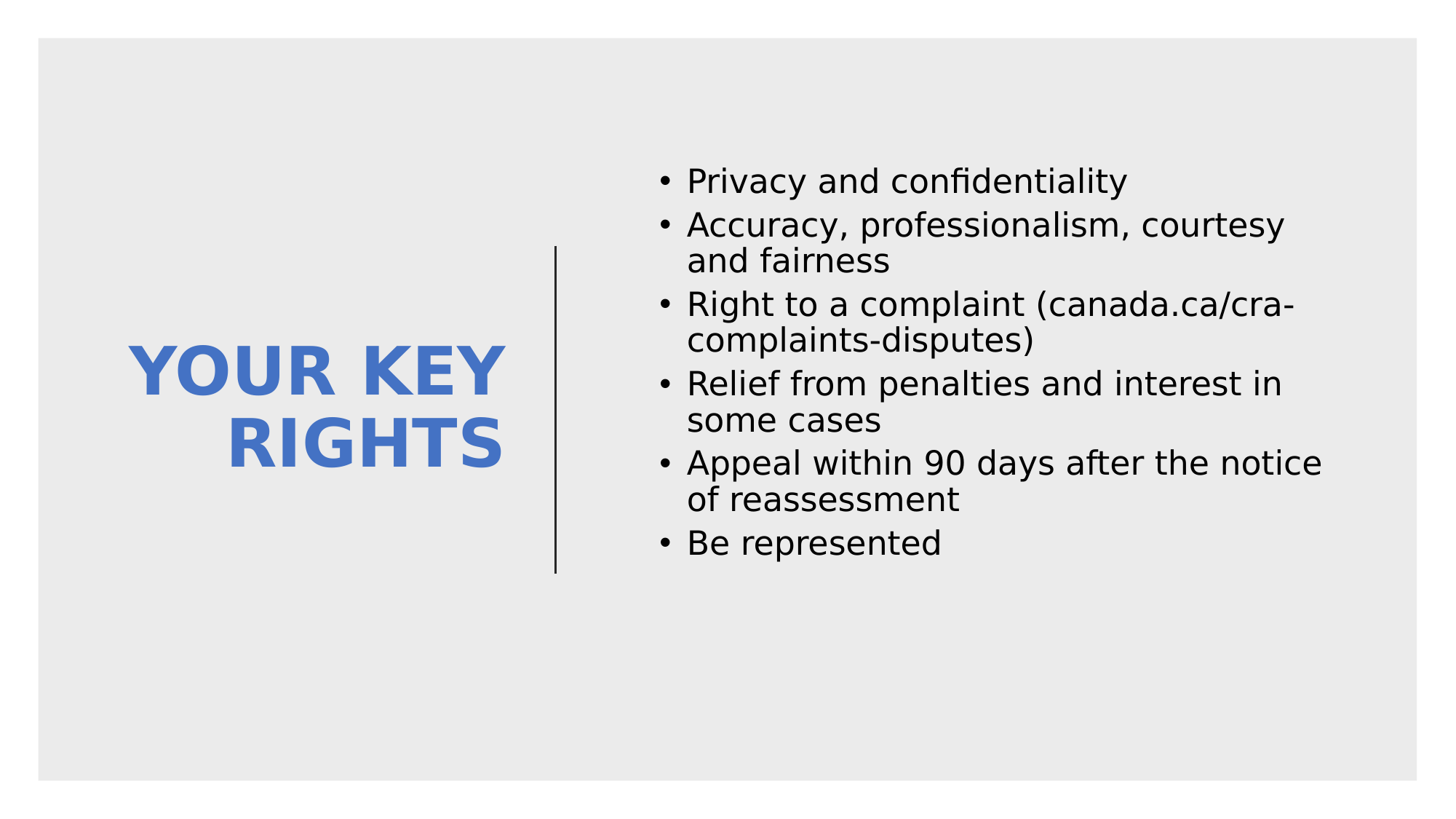

# YOUR KEY RIGHTS
Privacy and confidentiality
Accuracy, professionalism, courtesy and fairness
Right to a complaint (canada.ca/cra-complaints-disputes)
Relief from penalties and interest in some cases
Appeal within 90 days after the notice of reassessment
Be represented